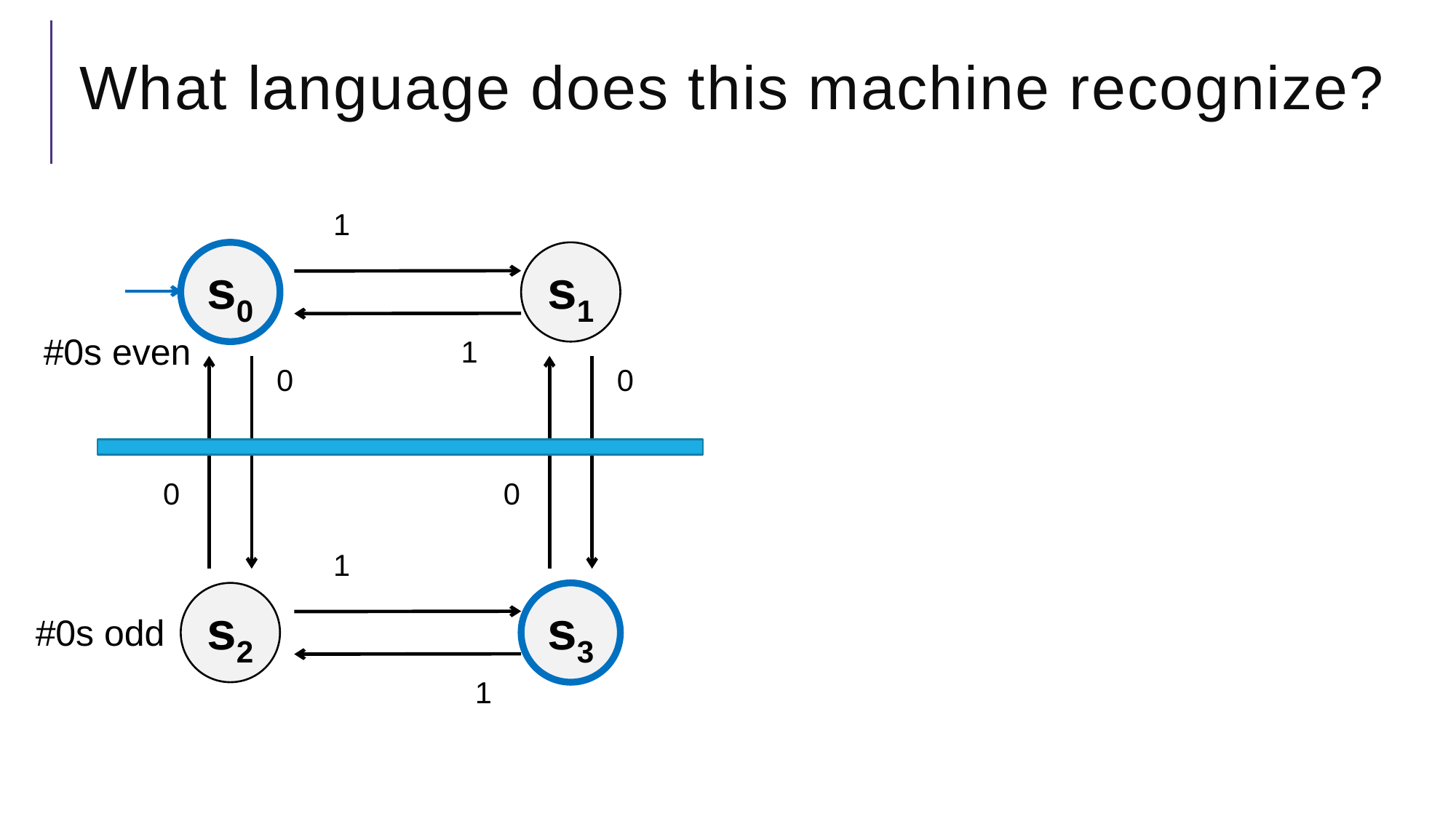

# What language does this machine recognize?

1
s0
s1
#0s even
1
0
0
0
0
1
s2
s3
#0s odd
1